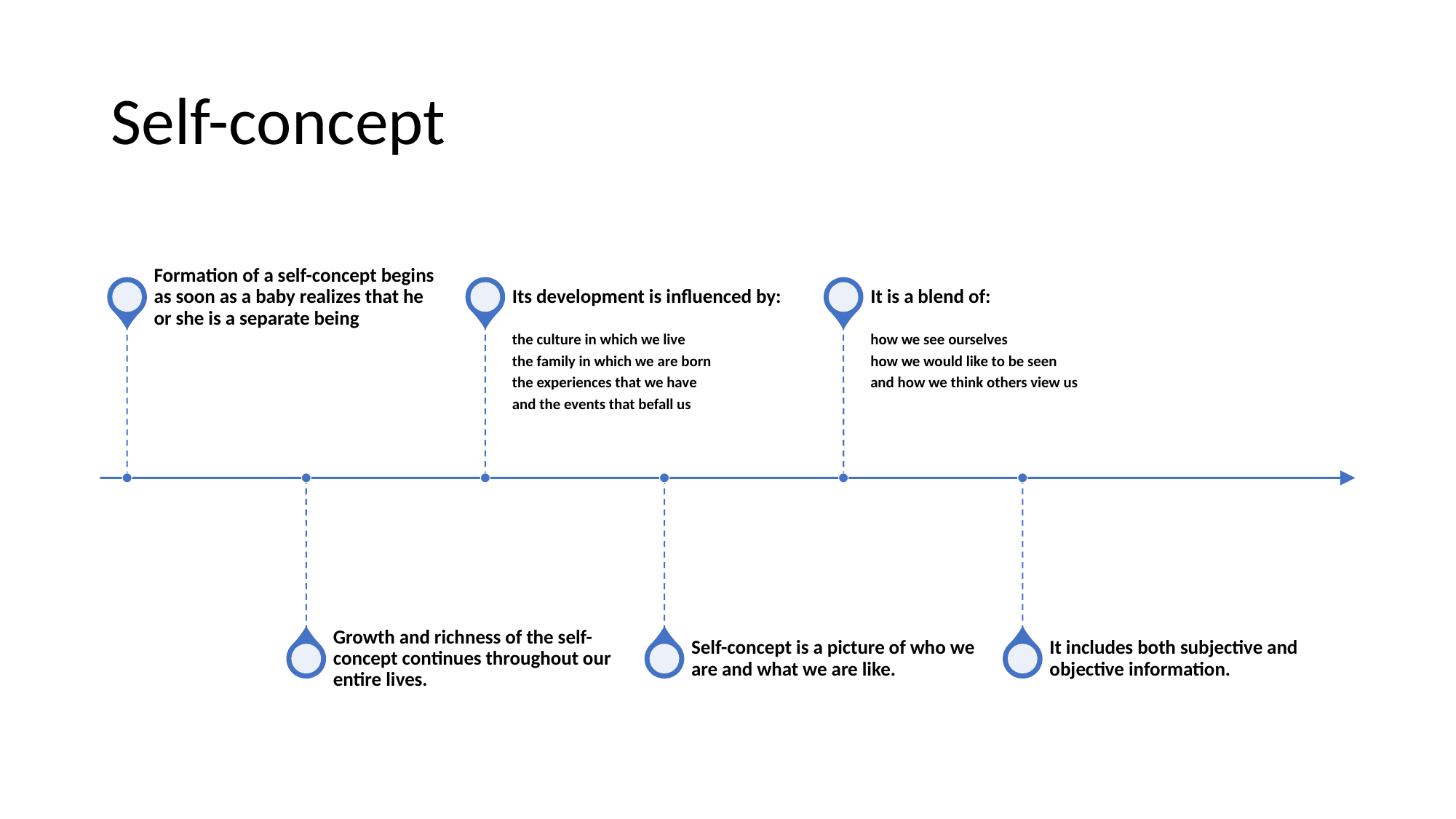

# Self-concept
Formation of a self-concept begins as soon as a baby realizes that he or she is a separate being
Growth and richness of the self-concept continues throughout our entire lives.
the culture in which we live
the family in which we are born
the experiences that we have
and the events that befall us
Its development is influenced by:
Self-concept is a picture of who we are and what we are like.
how we see ourselves
how we would like to be seen
and how we think others view us
It is a blend of:
It includes both subjective and objective information.